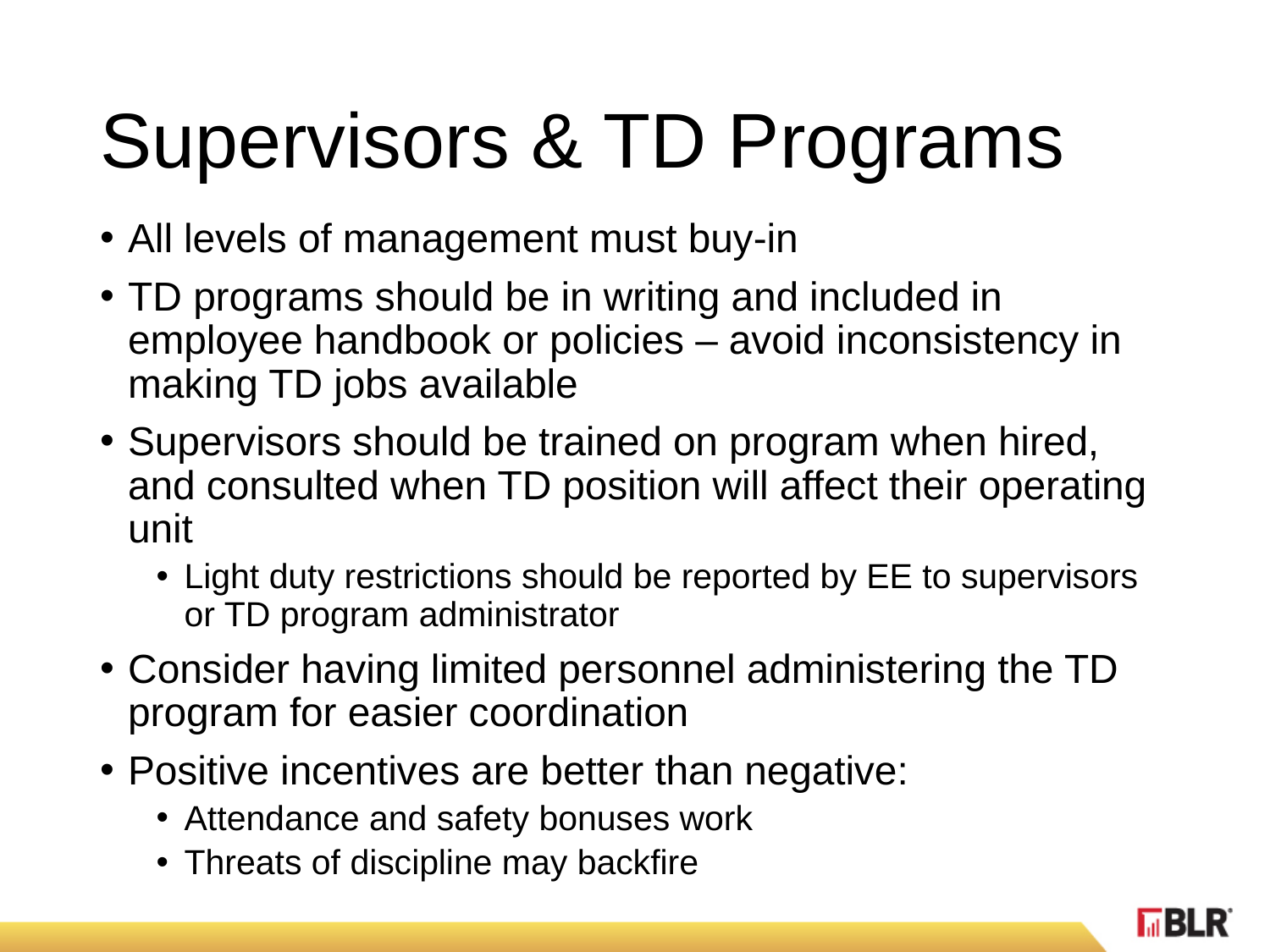

# Supervisors & TD Programs
All levels of management must buy-in
TD programs should be in writing and included in employee handbook or policies – avoid inconsistency in making TD jobs available
Supervisors should be trained on program when hired, and consulted when TD position will affect their operating unit
Light duty restrictions should be reported by EE to supervisors or TD program administrator
Consider having limited personnel administering the TD program for easier coordination
Positive incentives are better than negative:
Attendance and safety bonuses work
Threats of discipline may backfire